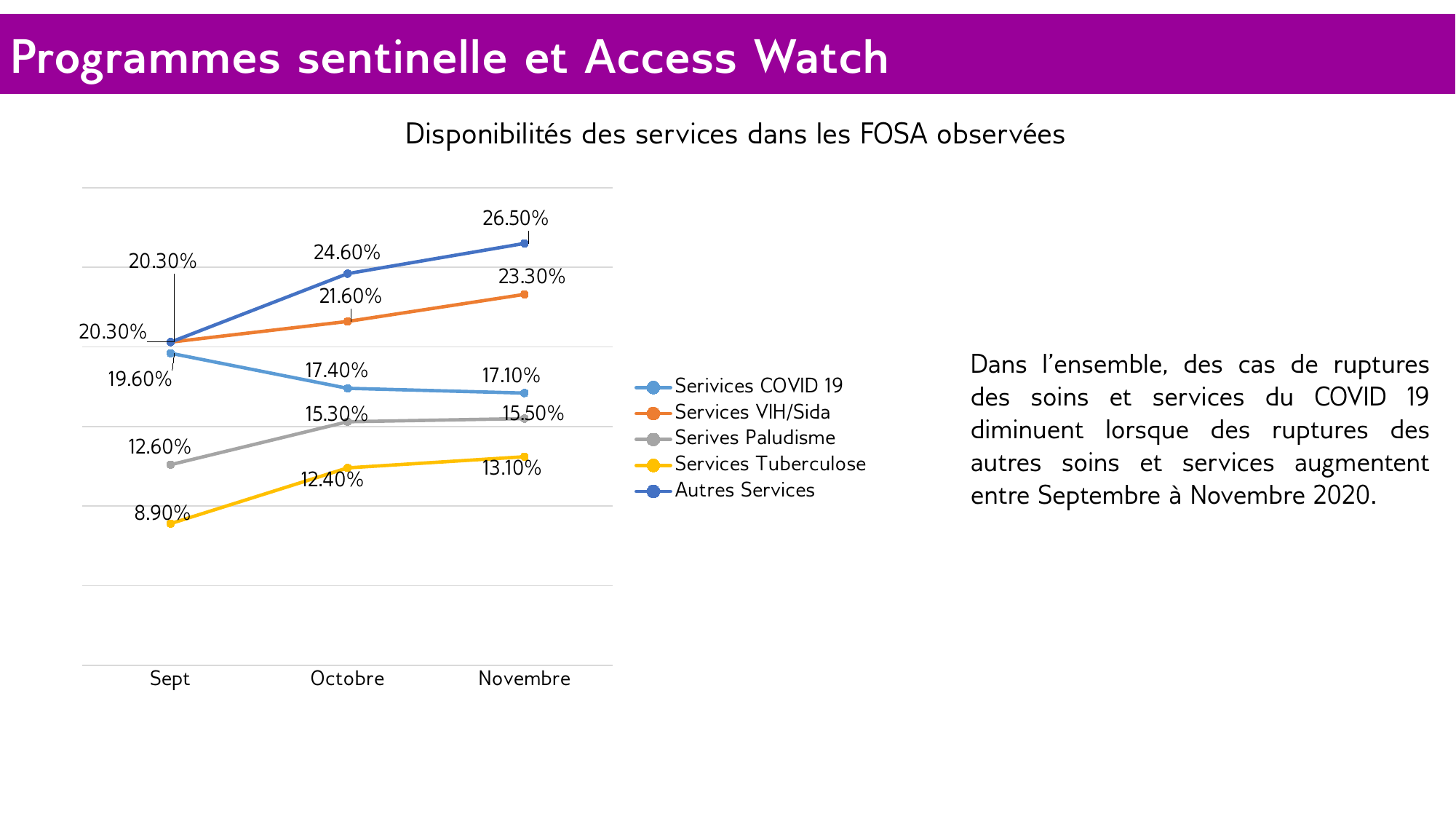

Programmes sentinelle et Access Watch
Disponibilités des services dans les FOSA observées

### Chart

| Category | Serivices COVID 19 | Services VIH/Sida | Serives Paludisme | Services Tuberculose | Autres Services |
|---|---|---|---|---|---|
| Sept | 0.196 | 0.203 | 0.126 | 0.089 | 0.203 |
| Octobre | 0.174 | 0.216 | 0.153 | 0.124 | 0.246 |
| Novembre | 0.171 | 0.233 | 0.155 | 0.131 | 0.265 |
Dans l’ensemble, des cas de ruptures des soins et services du COVID 19 diminuent lorsque des ruptures des autres soins et services augmentent entre Septembre à Novembre 2020.